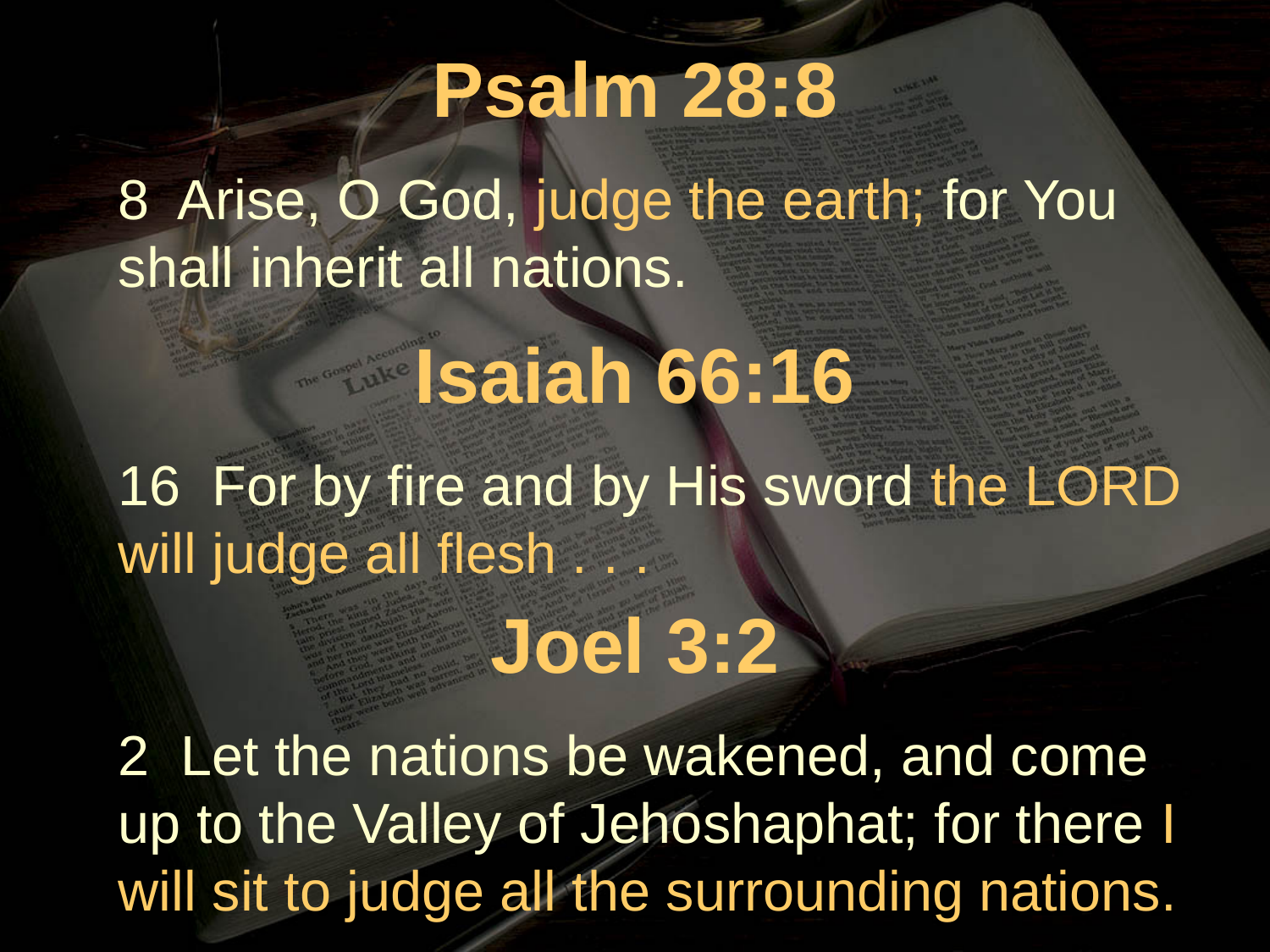

Psalm 28:8
8  Arise, O God, judge the earth; for You shall inherit all nations.
Isaiah 66:16
16  For by fire and by His sword the LORD will judge all flesh . . .
Joel 3:2
2  Let the nations be wakened, and come up to the Valley of Jehoshaphat; for there I will sit to judge all the surrounding nations.